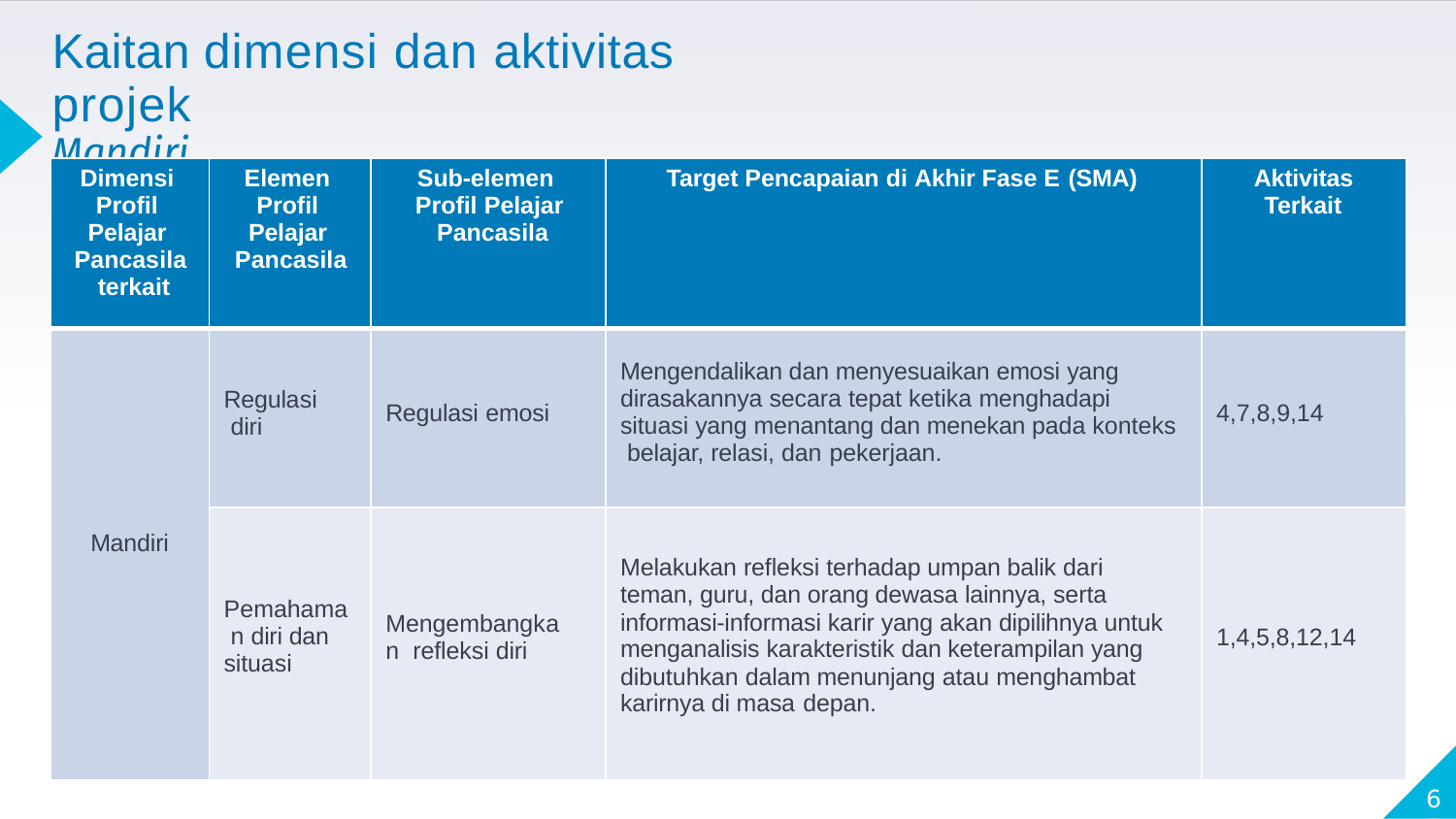

# Kaitan dimensi dan aktivitas projek
Mandiri

| Dimensi Profil Pelajar Pancasila terkait | Elemen Profil Pelajar Pancasila | Sub-elemen Profil Pelajar Pancasila | Target Pencapaian di Akhir Fase E (SMA) | Aktivitas Terkait |
| --- | --- | --- | --- | --- |
| Mandiri | Regulasi diri | Regulasi emosi | Mengendalikan dan menyesuaikan emosi yang dirasakannya secara tepat ketika menghadapi situasi yang menantang dan menekan pada konteks belajar, relasi, dan pekerjaan. | 4,7,8,9,14 |
|  | Pemahama n diri dan situasi | Mengembangkan refleksi diri | Melakukan refleksi terhadap umpan balik dari teman, guru, dan orang dewasa lainnya, serta informasi-informasi karir yang akan dipilihnya untuk menganalisis karakteristik dan keterampilan yang dibutuhkan dalam menunjang atau menghambat karirnya di masa depan. | 1,4,5,8,12,14 |
67